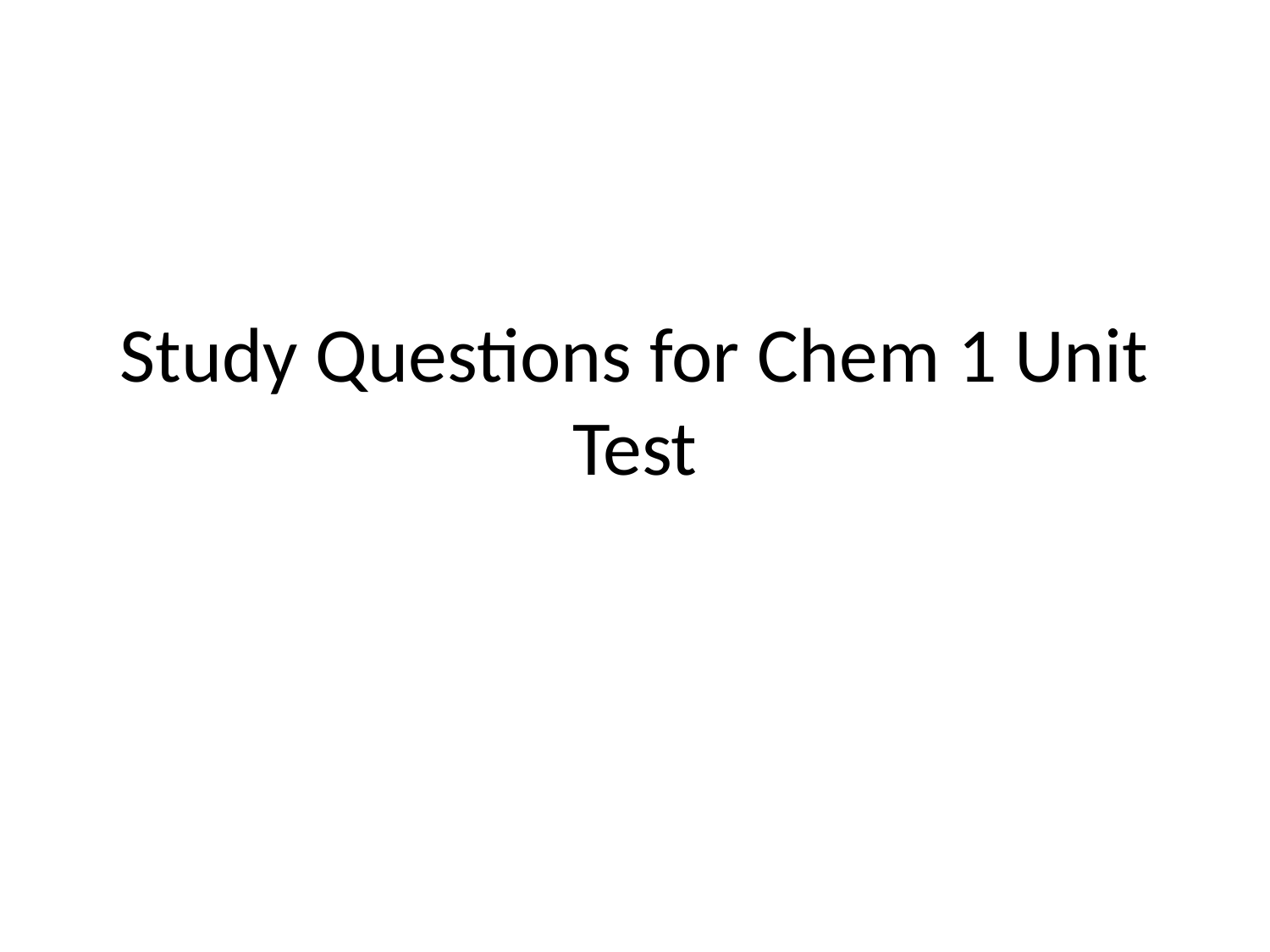

# Study Questions for Chem 1 Unit Test